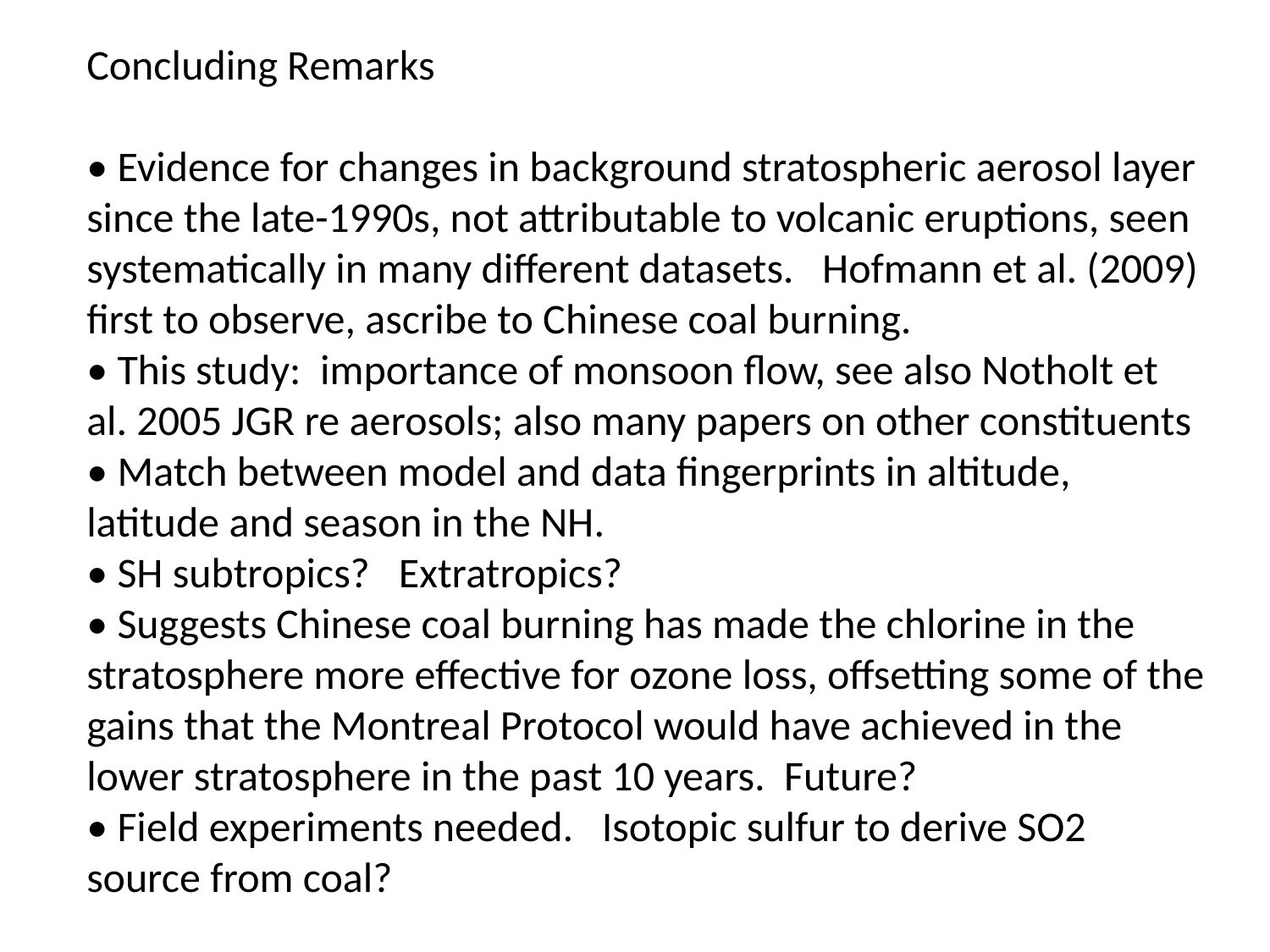

Concluding Remarks

• Evidence for changes in background stratospheric aerosol layer since the late-1990s, not attributable to volcanic eruptions, seen systematically in many different datasets.   Hofmann et al. (2009) first to observe, ascribe to Chinese coal burning.
• This study:  importance of monsoon flow, see also Notholt et al. 2005 JGR re aerosols; also many papers on other constituents
• Match between model and data fingerprints in altitude, latitude and season in the NH.
• SH subtropics?   Extratropics?
• Suggests Chinese coal burning has made the chlorine in the stratosphere more effective for ozone loss, offsetting some of the gains that the Montreal Protocol would have achieved in the lower stratosphere in the past 10 years.  Future?
• Field experiments needed.   Isotopic sulfur to derive SO2 source from coal?